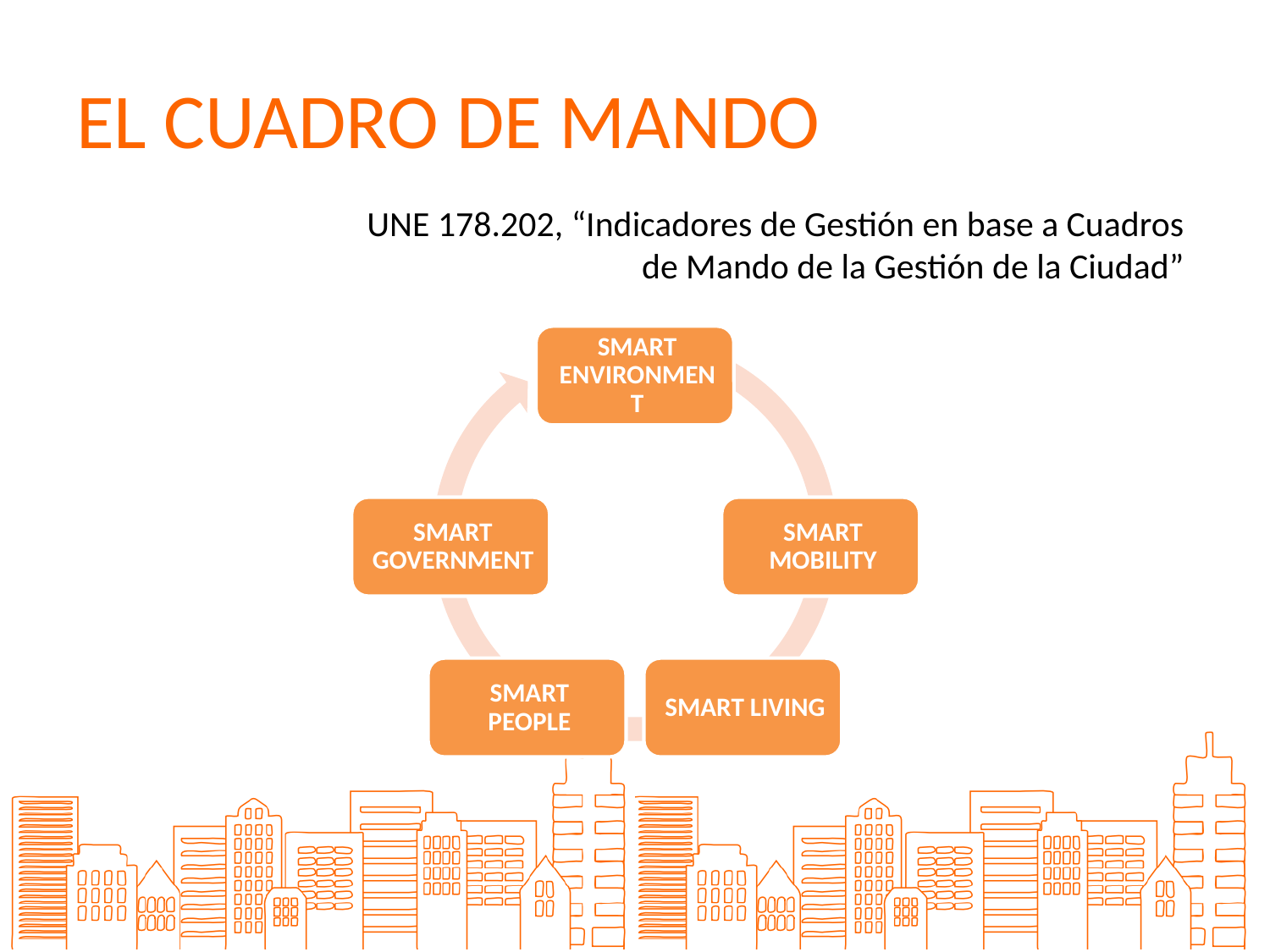

# EL CUADRO DE MANDO
UNE 178.202, “Indicadores de Gestión en base a Cuadros de Mando de la Gestión de la Ciudad”
SMART ENVIRONMENT
SMART MOBILITY
SMART LIVING
SMART PEOPLE
SMART GOVERNMENT